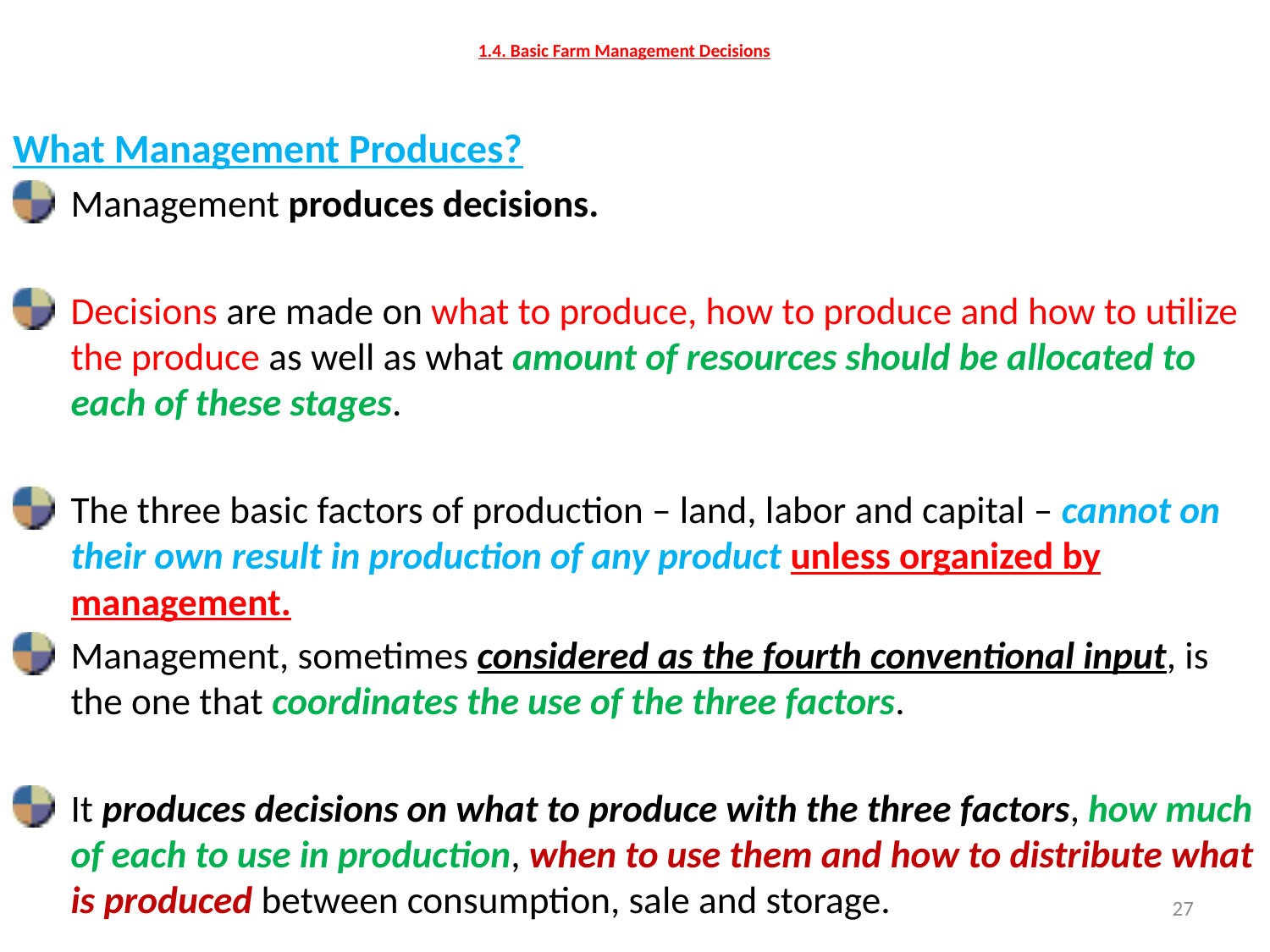

# 1.4. Basic Farm Management Decisions
What Management Produces?
Management produces decisions.

Decisions are made on what to produce, how to produce and how to utilize the produce as well as what amount of resources should be allocated to each of these stages.

The three basic factors of production – land, labor and capital – cannot on their own result in production of any product unless organized by management.
Management, sometimes considered as the fourth conventional input, is the one that coordinates the use of the three factors.

It produces decisions on what to produce with the three factors, how much of each to use in production, when to use them and how to distribute what is produced between consumption, sale and storage.
27